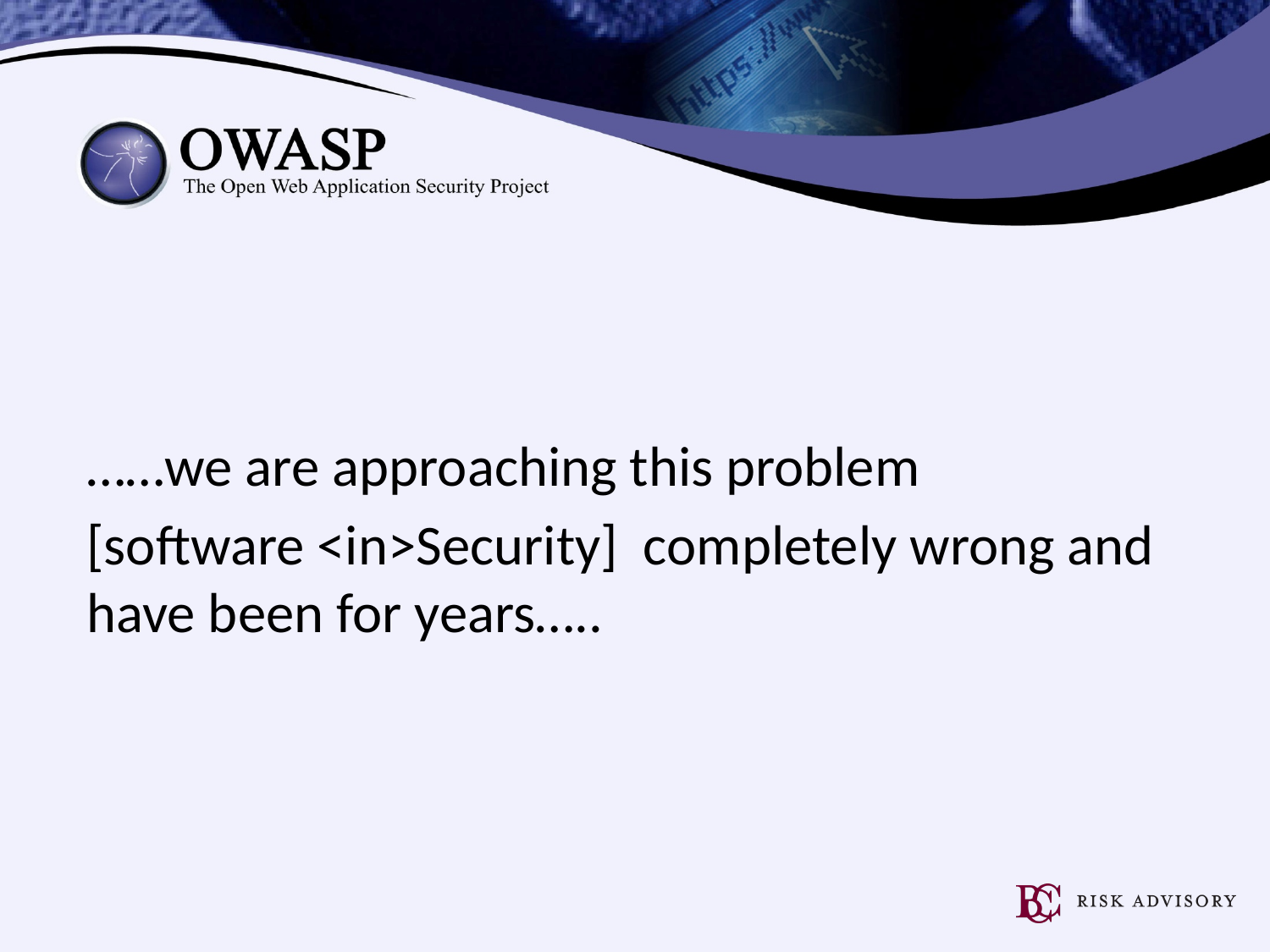

……we are approaching this problem
[software <in>Security]  completely wrong and have been for years…..